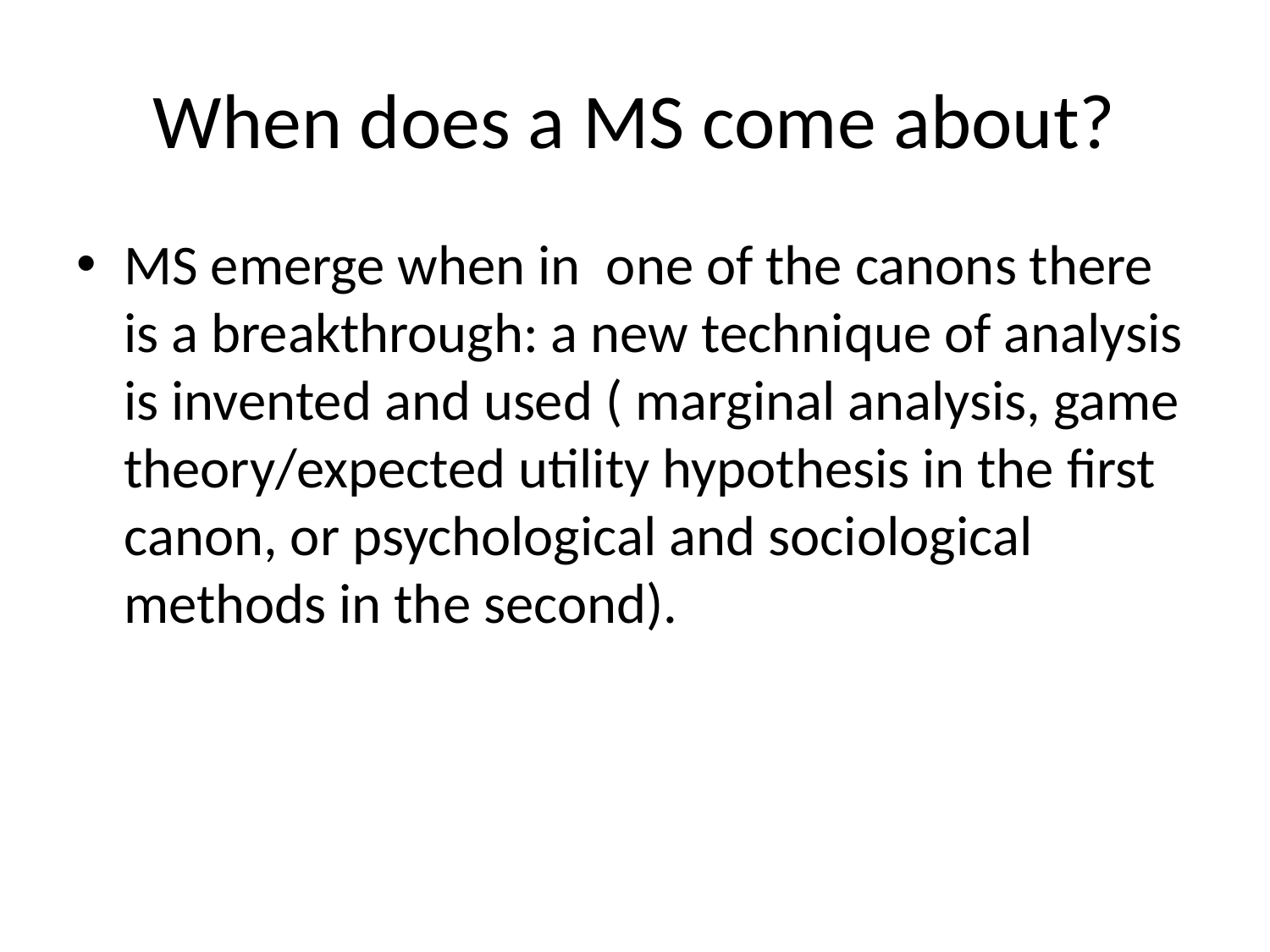

# When does a MS come about?
MS emerge when in  one of the canons there is a breakthrough: a new technique of analysis is invented and used ( marginal analysis, game theory/expected utility hypothesis in the first canon, or psychological and sociological methods in the second).